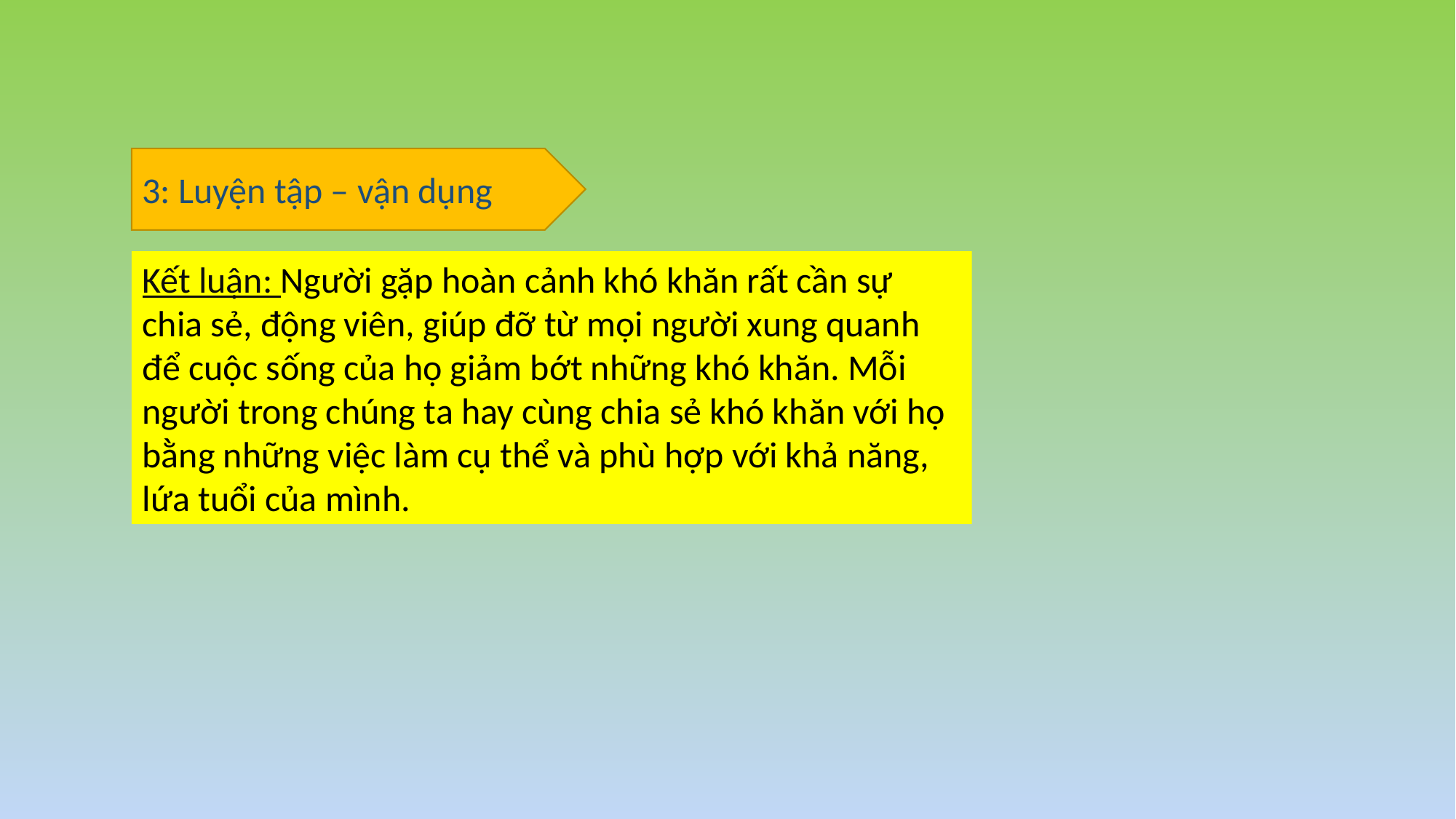

3: Luyện tập – vận dụng
Kết luận: Người gặp hoàn cảnh khó khăn rất cần sự chia sẻ, động viên, giúp đỡ từ mọi người xung quanh để cuộc sống của họ giảm bớt những khó khăn. Mỗi người trong chúng ta hay cùng chia sẻ khó khăn với họ bằng những việc làm cụ thể và phù hợp với khả năng, lứa tuổi của mình.
Người gặp hoàn cảnh khó khăn đó là ai?
Người đó gặp những khó khăn nào?
 Người đó cần nhận được những sự giúp đỡ gì?
 Khi giúp đỡ được người khác em cảm thấy thế nào?